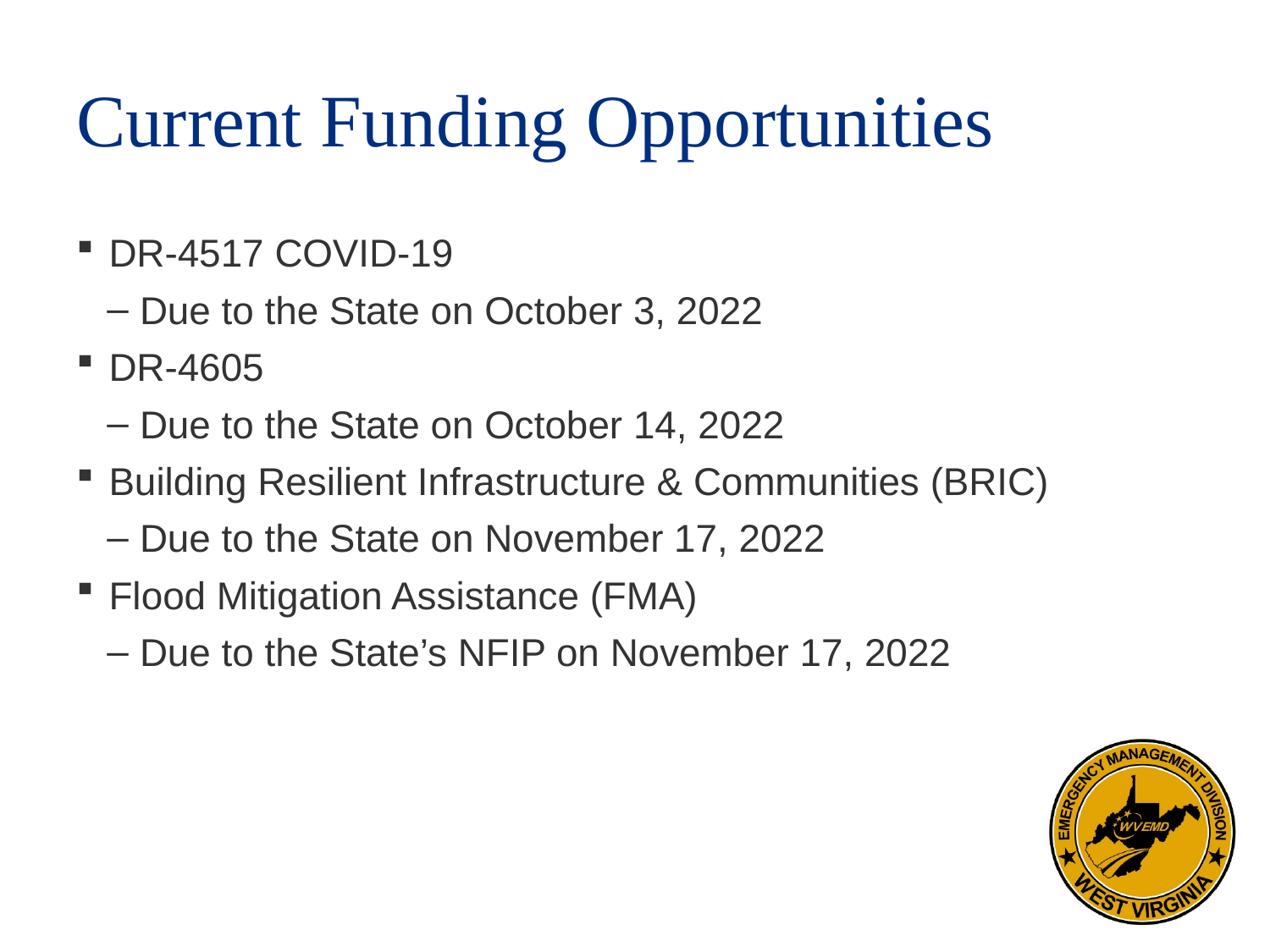

# Current Funding Opportunities
DR-4517 COVID-19
Due to the State on October 3, 2022
DR-4605
Due to the State on October 14, 2022
Building Resilient Infrastructure & Communities (BRIC)
Due to the State on November 17, 2022
Flood Mitigation Assistance (FMA)
Due to the State’s NFIP on November 17, 2022